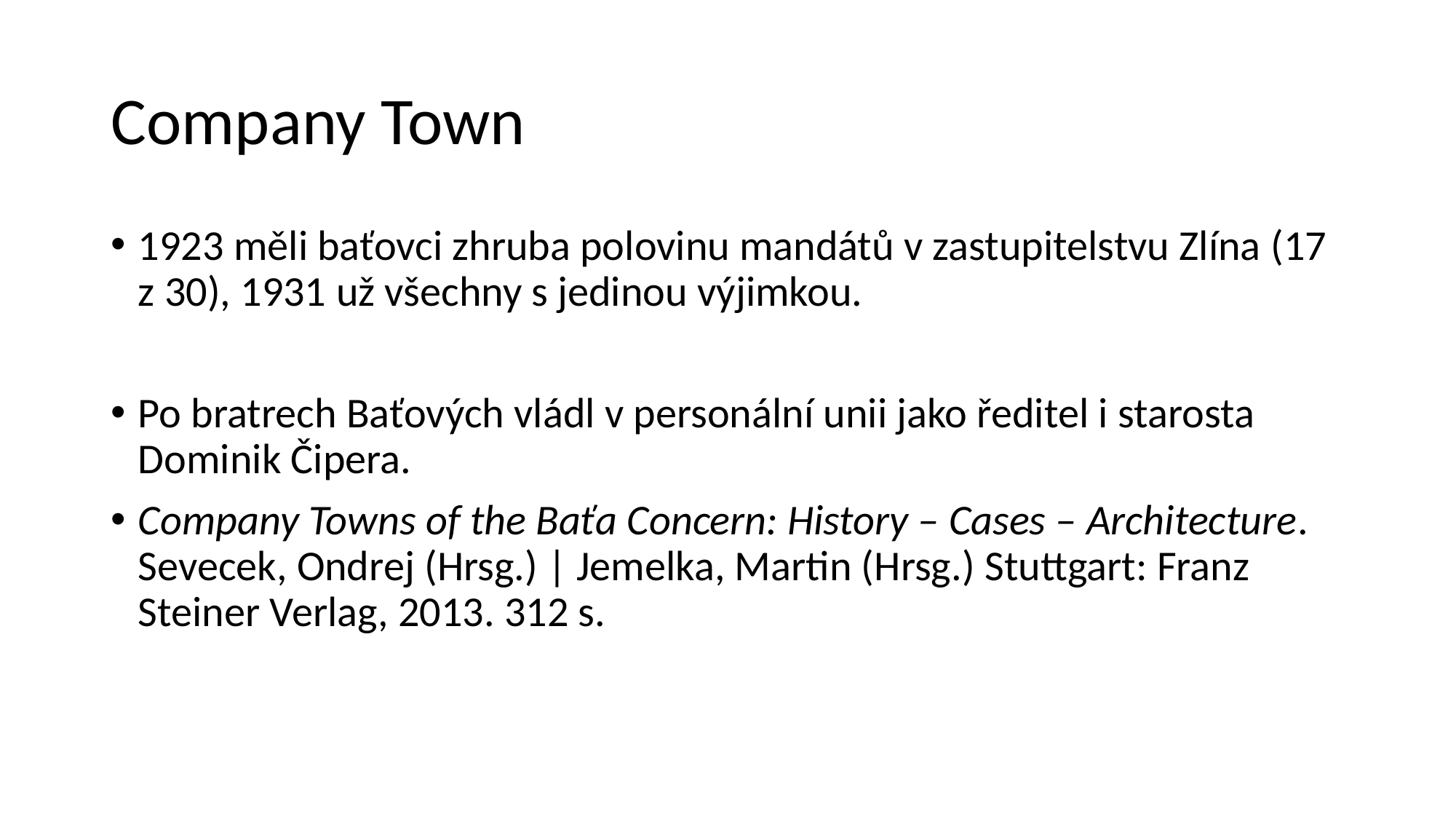

# Company Town
1923 měli baťovci zhruba polovinu mandátů v zastupitelstvu Zlína (17 z 30), 1931 už všechny s jedinou výjimkou.

Po bratrech Baťových vládl v personální unii jako ředitel i starosta Dominik Čipera.
Company Towns of the Baťa Concern: History – Cases – Architecture. Sevecek, Ondrej (Hrsg.) | Jemelka, Martin (Hrsg.) Stuttgart: Franz Steiner Verlag, 2013. 312 s.